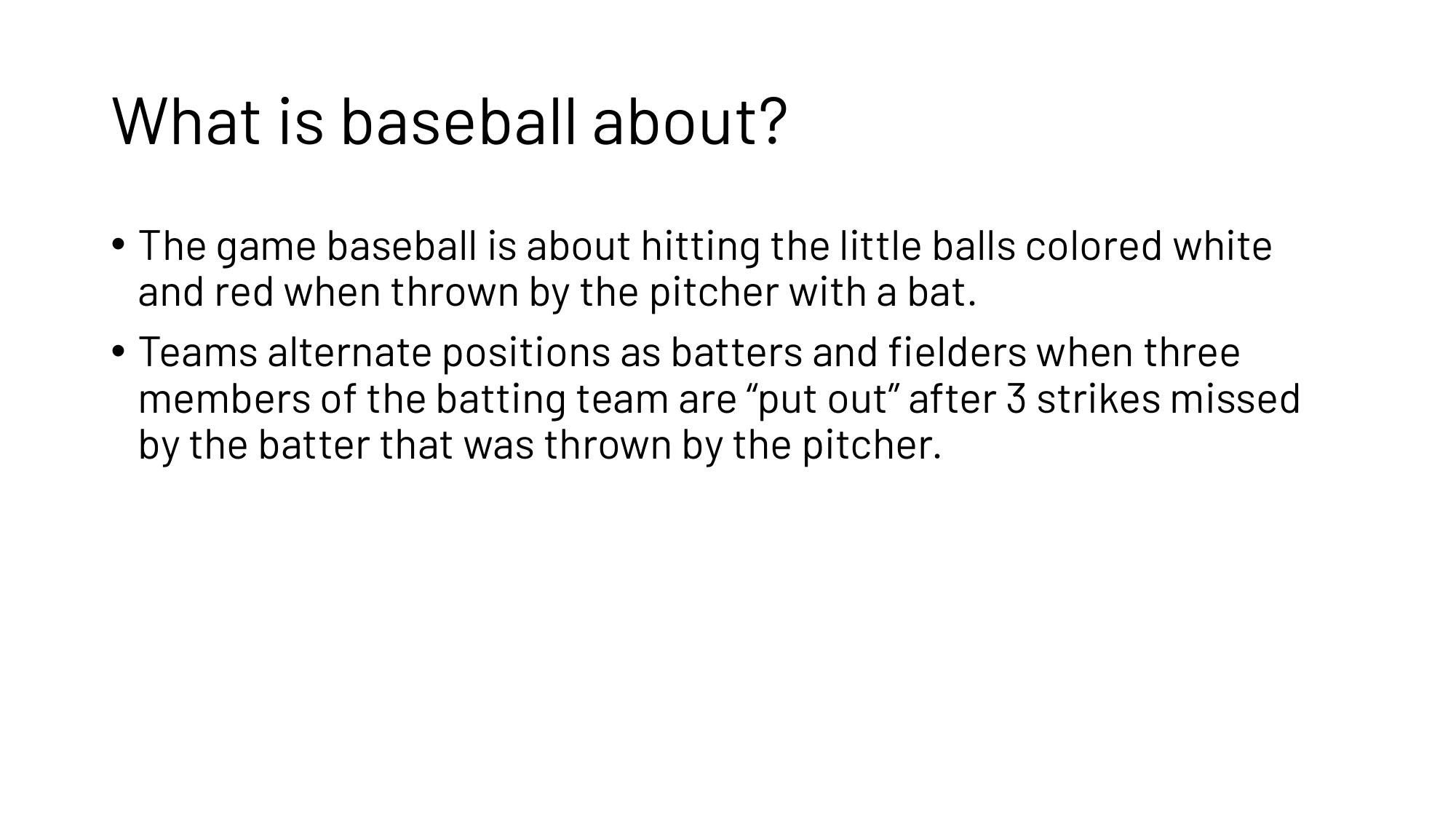

# What is baseball about?
The game baseball is about hitting the little balls colored white and red when thrown by the pitcher with a bat.
Teams alternate positions as batters and fielders when three members of the batting team are “put out” after 3 strikes missed by the batter that was thrown by the pitcher.